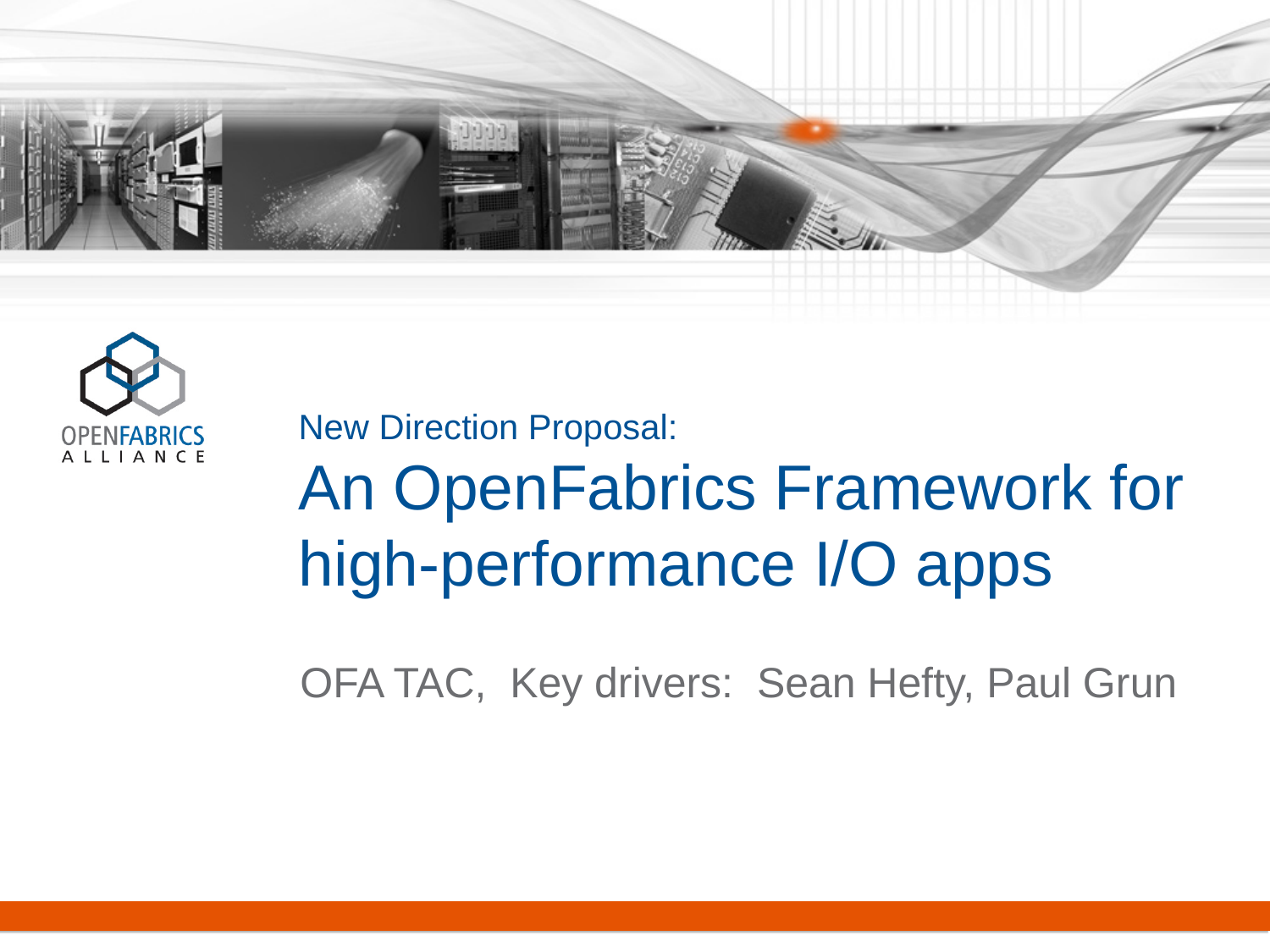

# New Direction Proposal: An OpenFabrics Framework for high-performance I/O apps
OFA TAC,  Key drivers:  Sean Hefty, Paul Grun